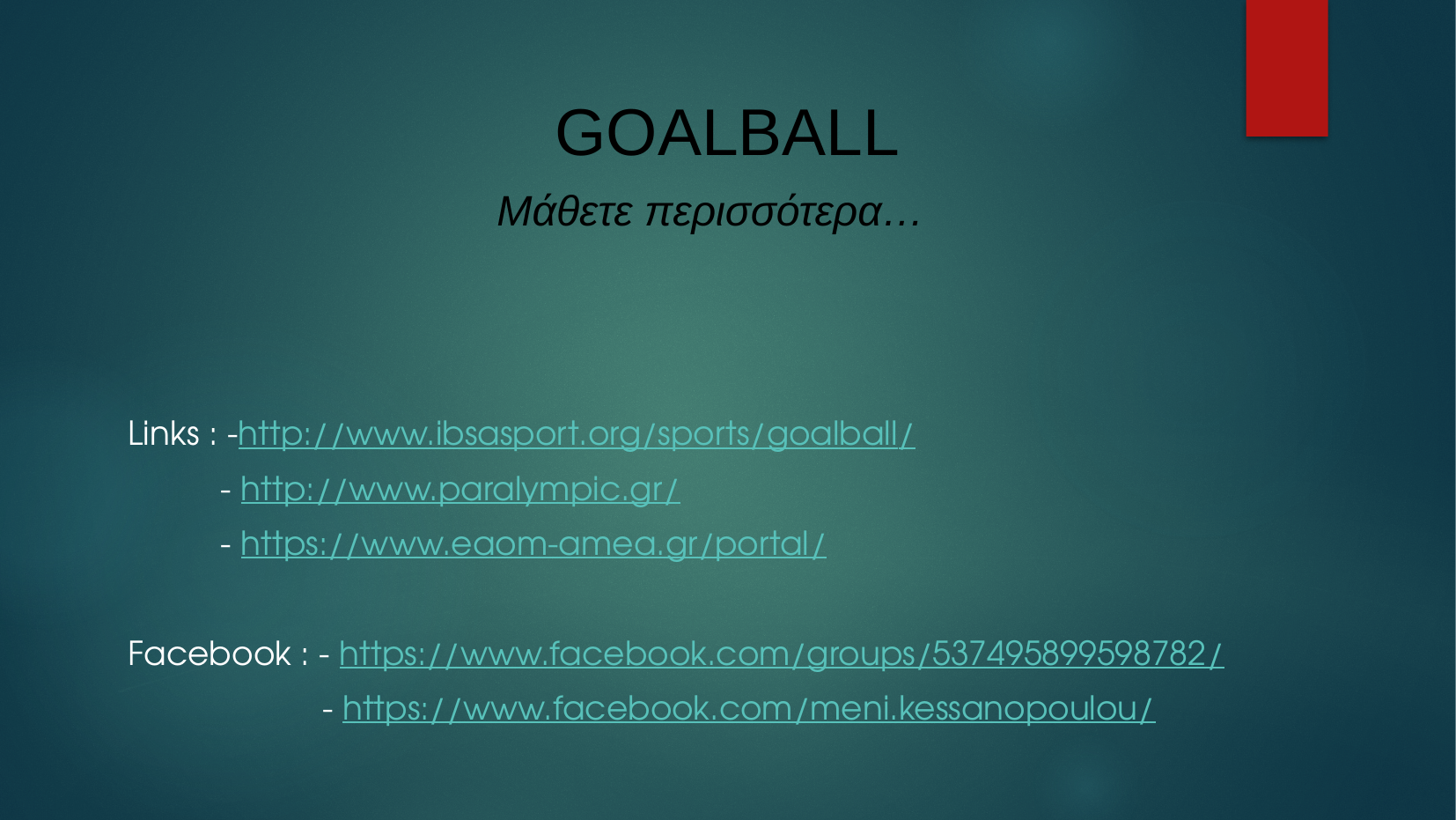

# GOALBALL
Μάθετε περισσότερα…

      Links : -http://www.ibsasport.org/sports/goalball/
                - http://www.paralympic.gr/
                - https://www.eaom-amea.gr/portal/

      Facebook : - https://www.facebook.com/groups/537495899598782/
                           - https://www.facebook.com/meni.kessanopoulou/